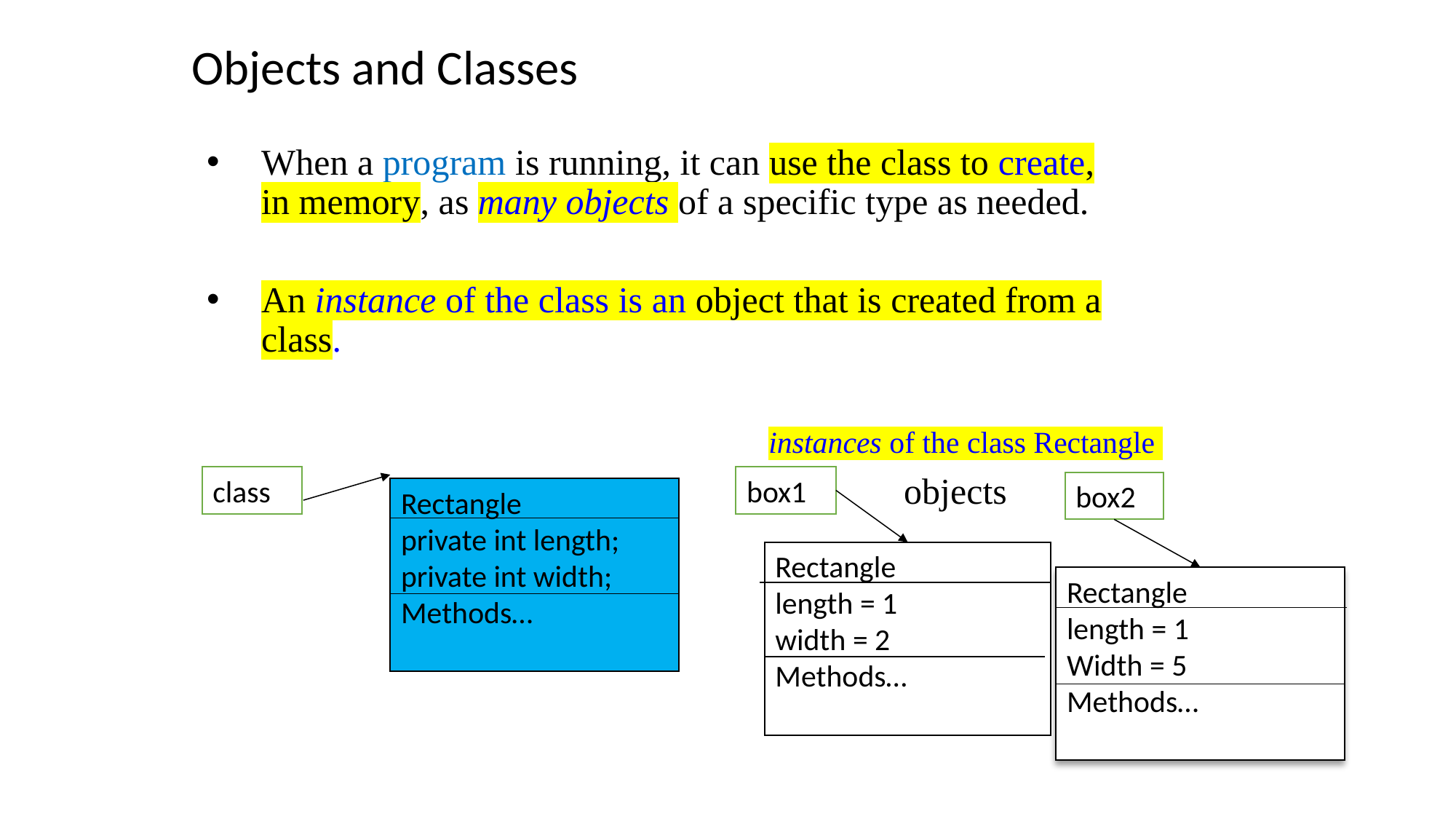

Objects and Classes
When a program is running, it can use the class to create, in memory, as many objects of a specific type as needed.
An instance of the class is an object that is created from a class.
instances of the class Rectangle
objects
class
box1
box2
Rectangle
private int length;
private int width;
Methods…

Rectangle
length = 1
width = 2
Methods…

Rectangle
length = 1
Width = 5
Methods…